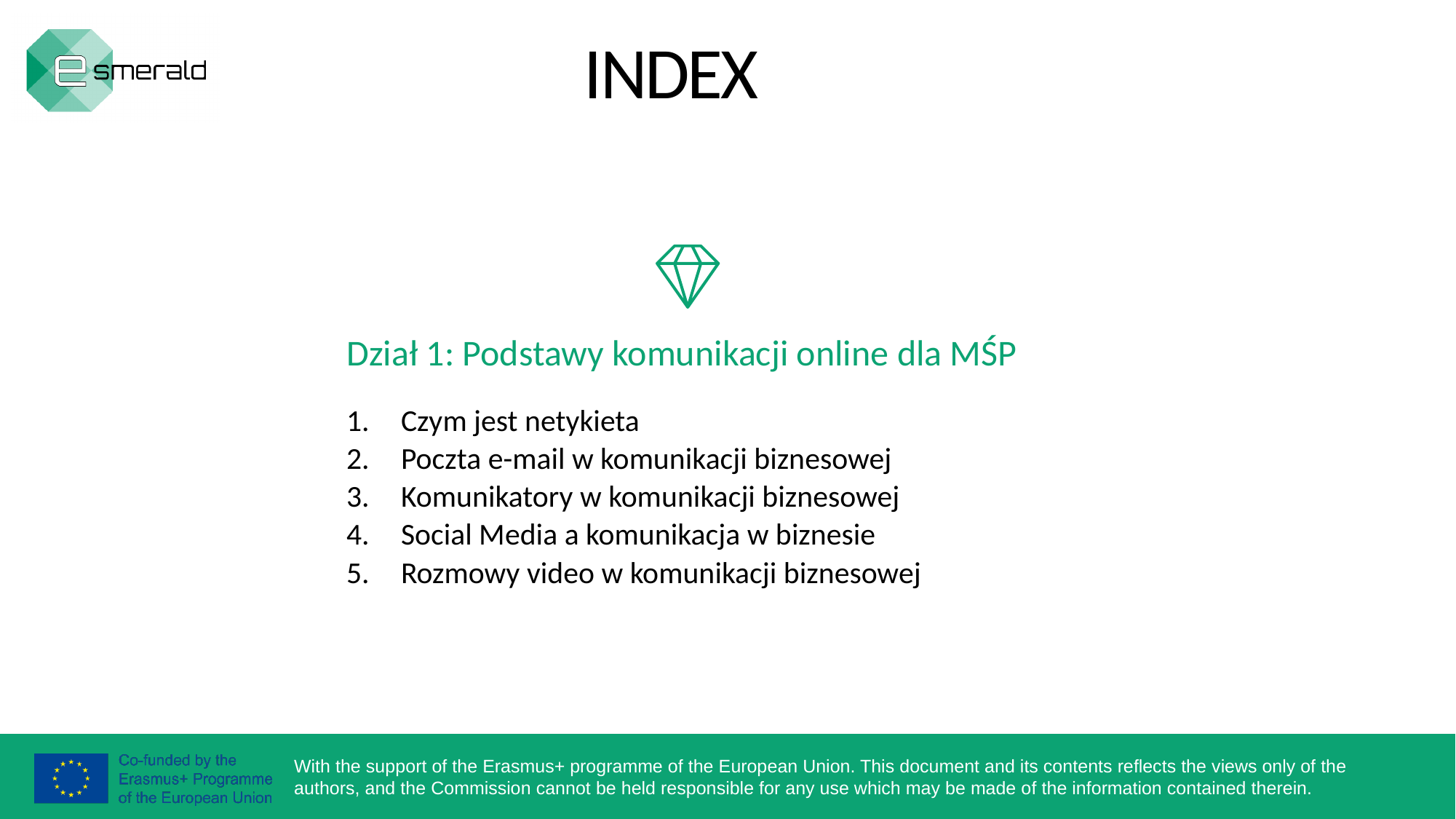

INDEX

Dział 1: Podstawy komunikacji online dla MŚP
Czym jest netykieta
Poczta e-mail w komunikacji biznesowej
Komunikatory w komunikacji biznesowej
Social Media a komunikacja w biznesie
Rozmowy video w komunikacji biznesowej